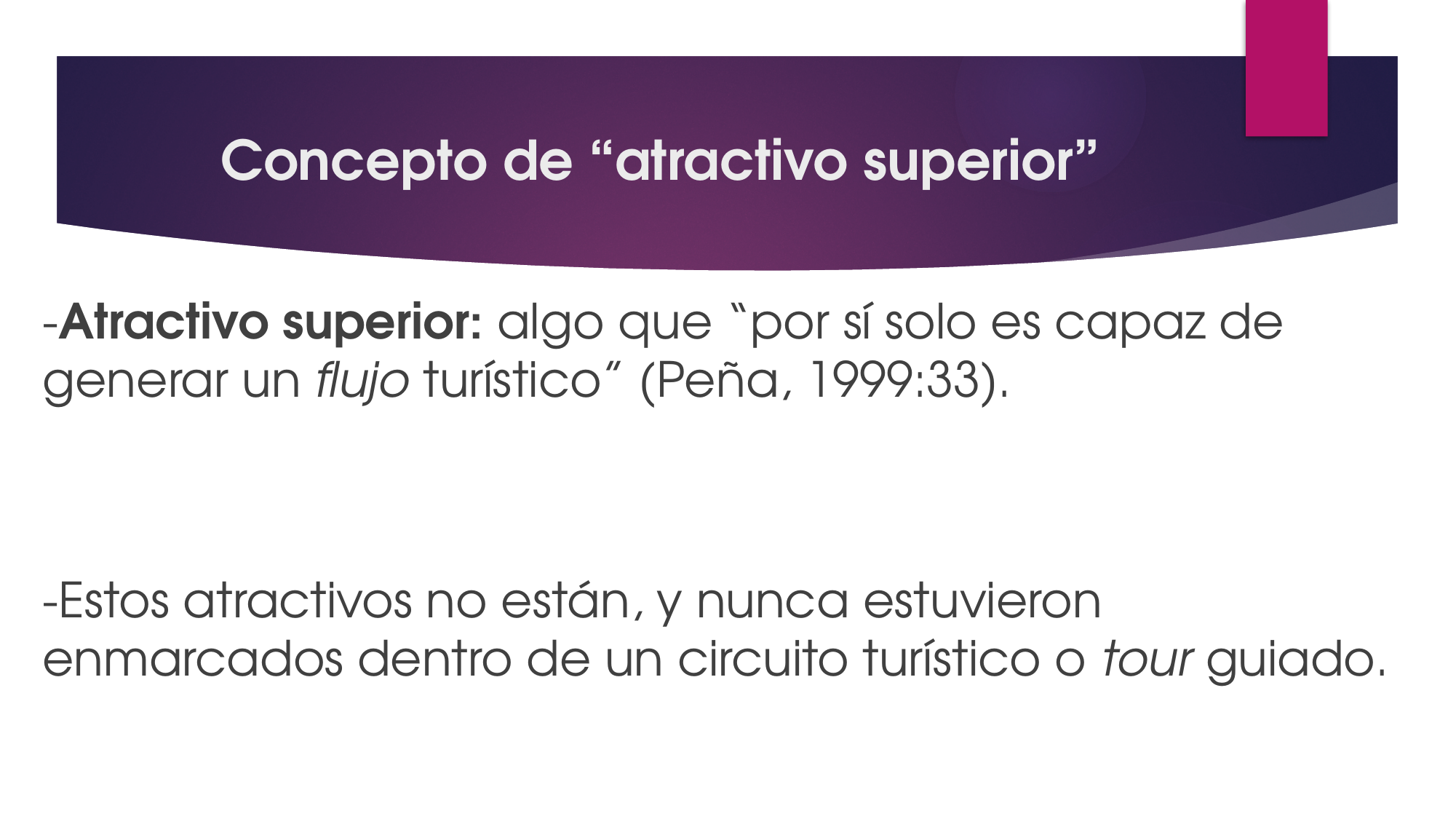

# Concepto de “atractivo superior”
-Atractivo superior: algo que “por sí solo es capaz de generar un flujo turístico” (Peña, 1999:33).

-Estos atractivos no están, y nunca estuvieron enmarcados dentro de un circuito turístico o tour guiado.